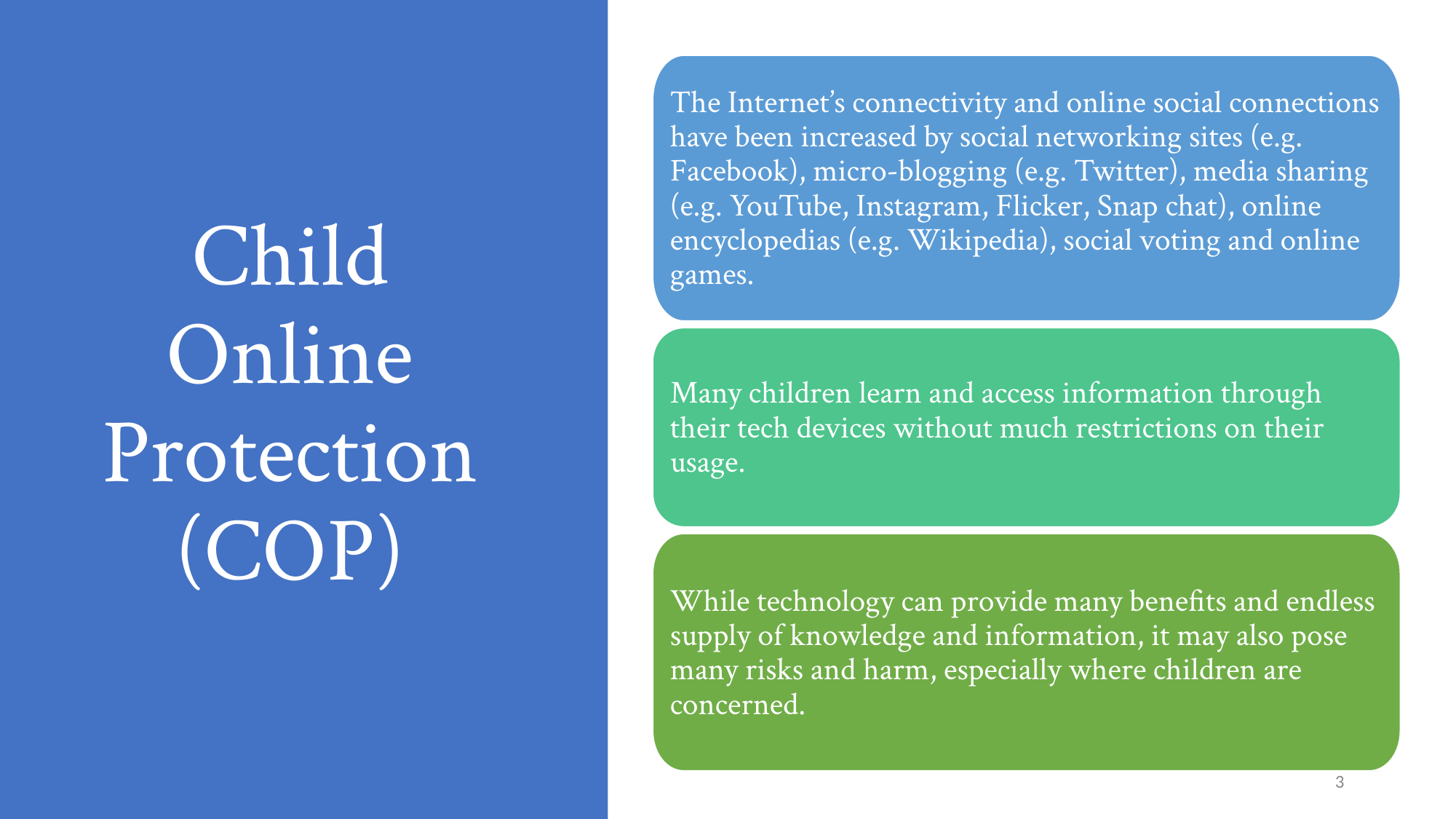

The Internet’s connectivity and online social connections have been increased by social networking sites (e.g. Facebook), micro-blogging (e.g. Twitter), media sharing (e.g. YouTube, Instagram, Flicker, Snap chat), online encyclopedias (e.g. Wikipedia), social voting and online games.
Many children learn and access information through their tech devices without much restrictions on their usage.
While technology can provide many benefits and endless supply of knowledge and information, it may also pose many risks and harm, especially where children are concerned.
# Child Online Protection (COP)
3